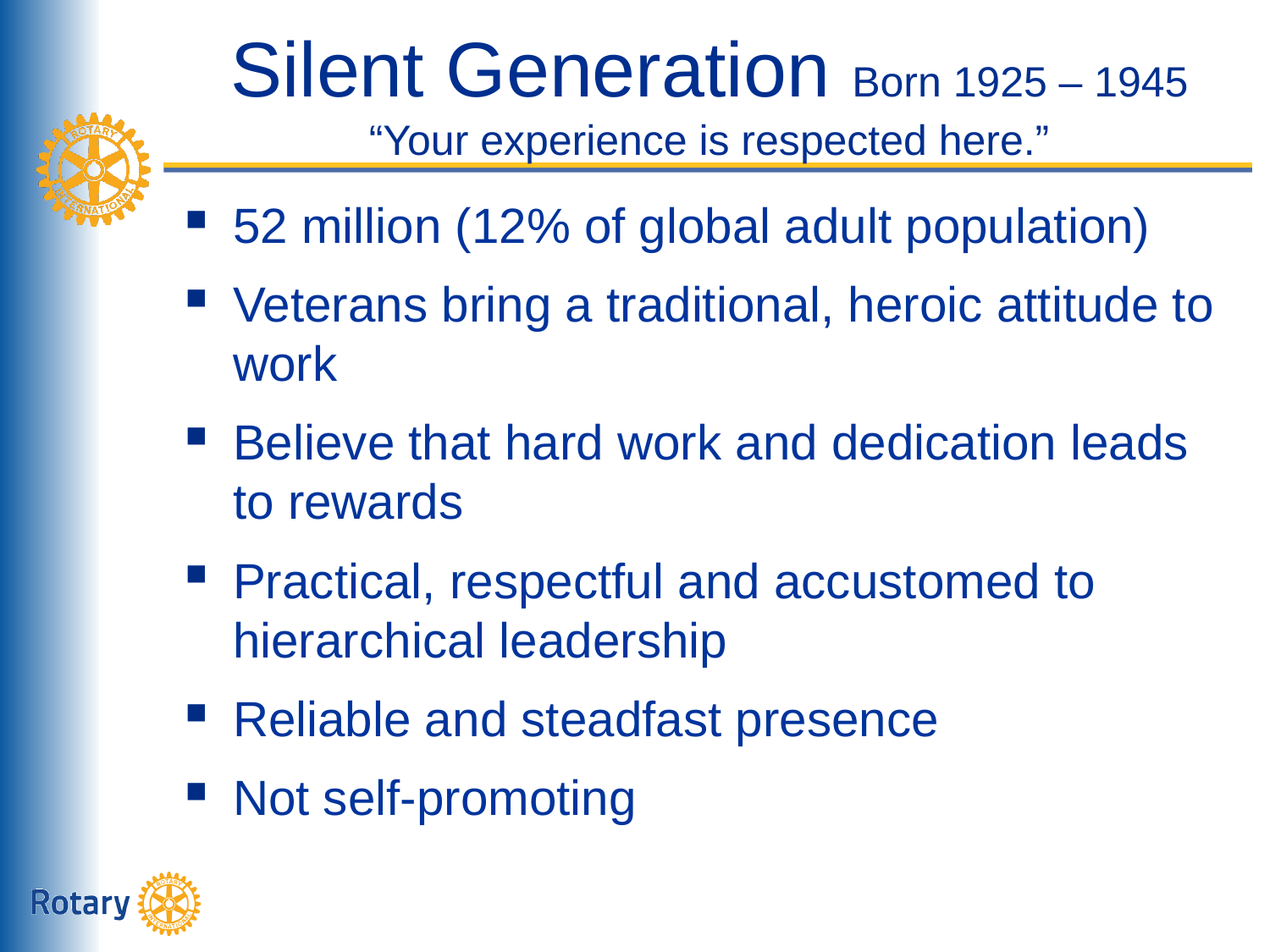

# Silent Generation Born 1925 – 1945 “Your experience is respected here.”
52 million (12% of global adult population)
Veterans bring a traditional, heroic attitude to work
Believe that hard work and dedication leads to rewards
Practical, respectful and accustomed to hierarchical leadership
Reliable and steadfast presence
Not self-promoting